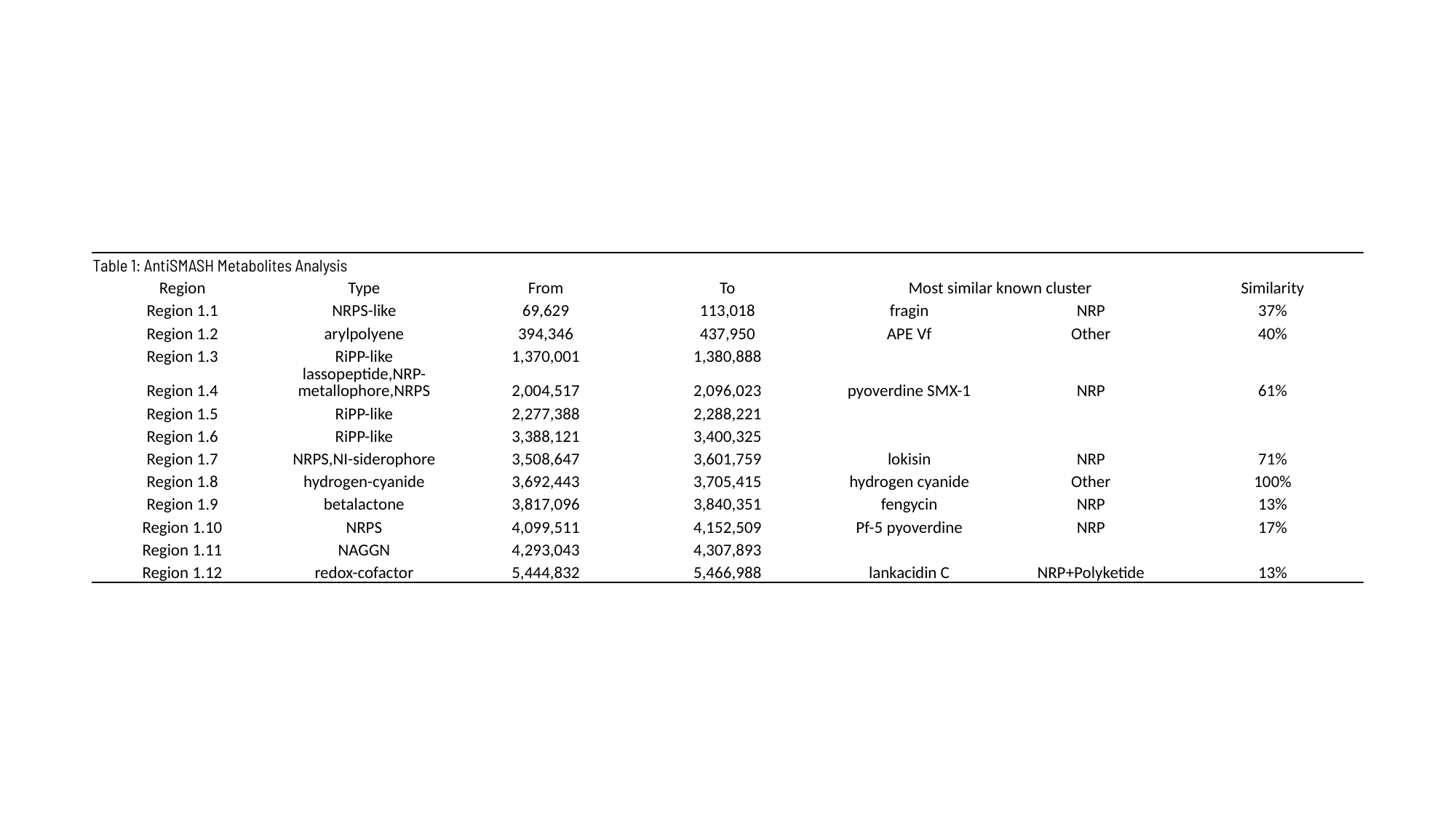

| Table 1: AntiSMASH Metabolites Analysis |  |  |  |  |  |  |
| --- | --- | --- | --- | --- | --- | --- |
| Region | Type | From | To | Most similar known cluster |  | Similarity |
| Region 1.1 | NRPS-like | 69,629 | 113,018 | fragin | NRP | 37% |
| Region 1.2 | arylpolyene | 394,346 | 437,950 | APE Vf | Other | 40% |
| Region 1.3 | RiPP-like | 1,370,001 | 1,380,888 |  |  |  |
| Region 1.4 | lassopeptide,NRP-metallophore,NRPS | 2,004,517 | 2,096,023 | pyoverdine SMX-1 | NRP | 61% |
| Region 1.5 | RiPP-like | 2,277,388 | 2,288,221 |  |  |  |
| Region 1.6 | RiPP-like | 3,388,121 | 3,400,325 |  |  |  |
| Region 1.7 | NRPS,NI-siderophore | 3,508,647 | 3,601,759 | lokisin | NRP | 71% |
| Region 1.8 | hydrogen-cyanide | 3,692,443 | 3,705,415 | hydrogen cyanide | Other | 100% |
| Region 1.9 | betalactone | 3,817,096 | 3,840,351 | fengycin | NRP | 13% |
| Region 1.10 | NRPS | 4,099,511 | 4,152,509 | Pf-5 pyoverdine | NRP | 17% |
| Region 1.11 | NAGGN | 4,293,043 | 4,307,893 |  |  |  |
| Region 1.12 | redox-cofactor | 5,444,832 | 5,466,988 | lankacidin C | NRP+Polyketide | 13% |